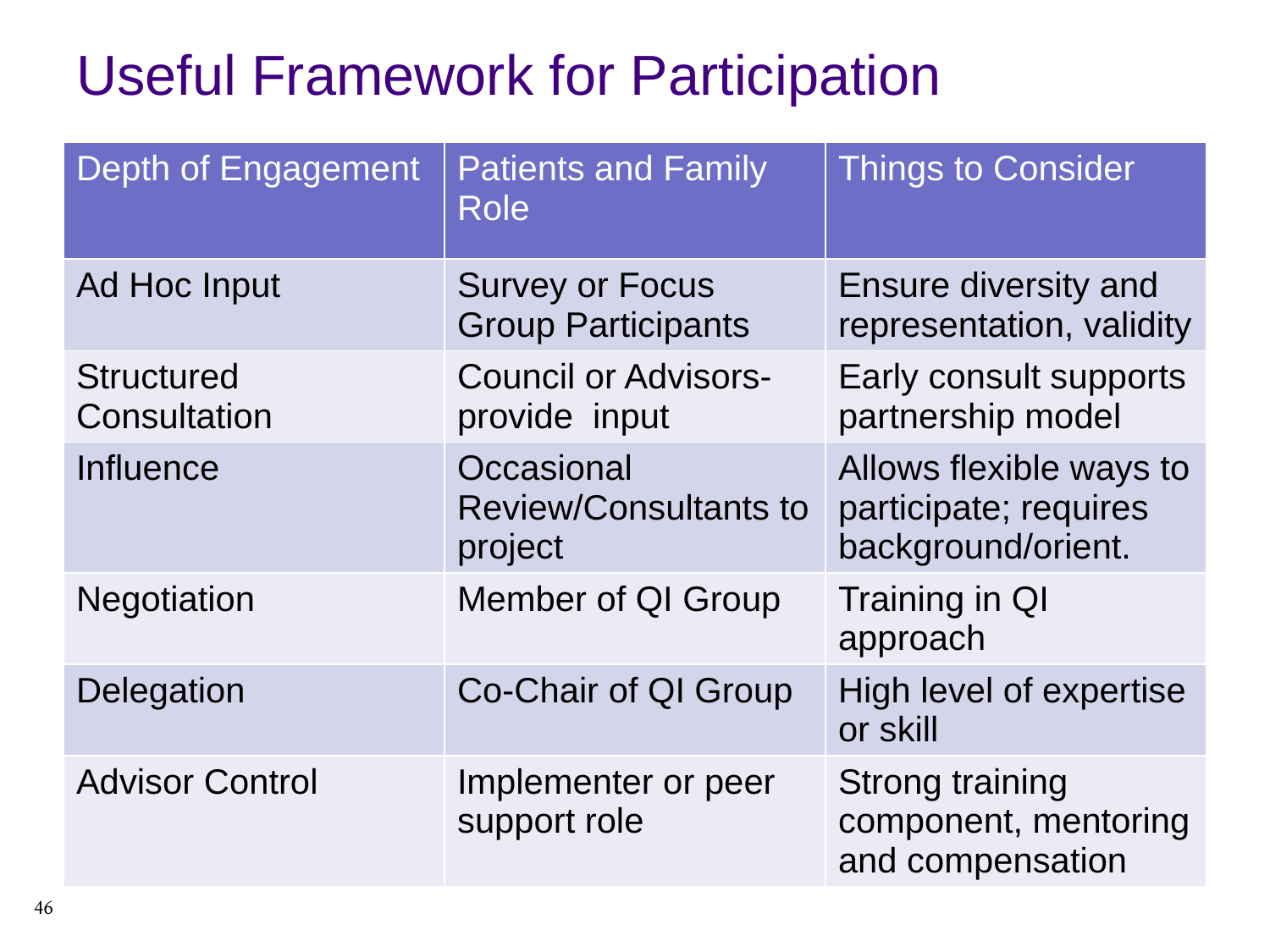

# Useful Framework for Participation
| Depth of Engagement | Patients and Family Role | Things to Consider |
| --- | --- | --- |
| Ad Hoc Input | Survey or Focus Group Participants | Ensure diversity and representation, validity |
| Structured Consultation | Council or Advisors- provide input | Early consult supports partnership model |
| Influence | Occasional Review/Consultants to project | Allows flexible ways to participate; requires background/orient. |
| Negotiation | Member of QI Group | Training in QI approach |
| Delegation | Co-Chair of QI Group | High level of expertise or skill |
| Advisor Control | Implementer or peer support role | Strong training component, mentoring and compensation |
46